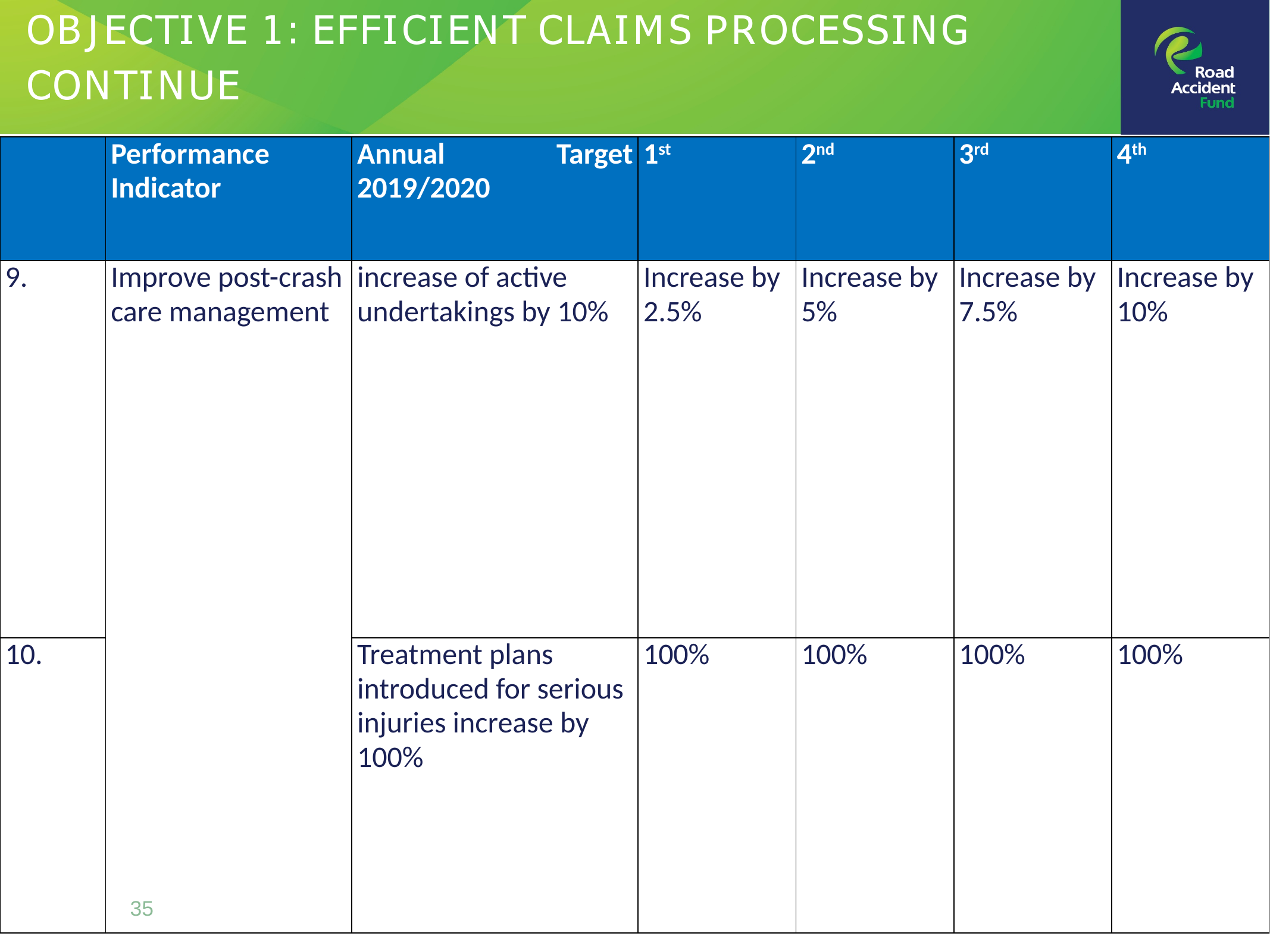

OBJECTIVE 1: EFFICIENT CLAIMS PROCESSING
CONTINUE

|  | Performance Indicator | Annual Target 2019/2020 | 1st | 2nd | 3rd | 4th |
| --- | --- | --- | --- | --- | --- | --- |
| 9. | Improve post-crash care management | increase of active undertakings by 10% | Increase by 2.5% | Increase by 5% | Increase by 7.5% | Increase by 10% |
| 10. |  | Treatment plans introduced for serious injuries increase by 100% | 100% | 100% | 100% | 100% |
35